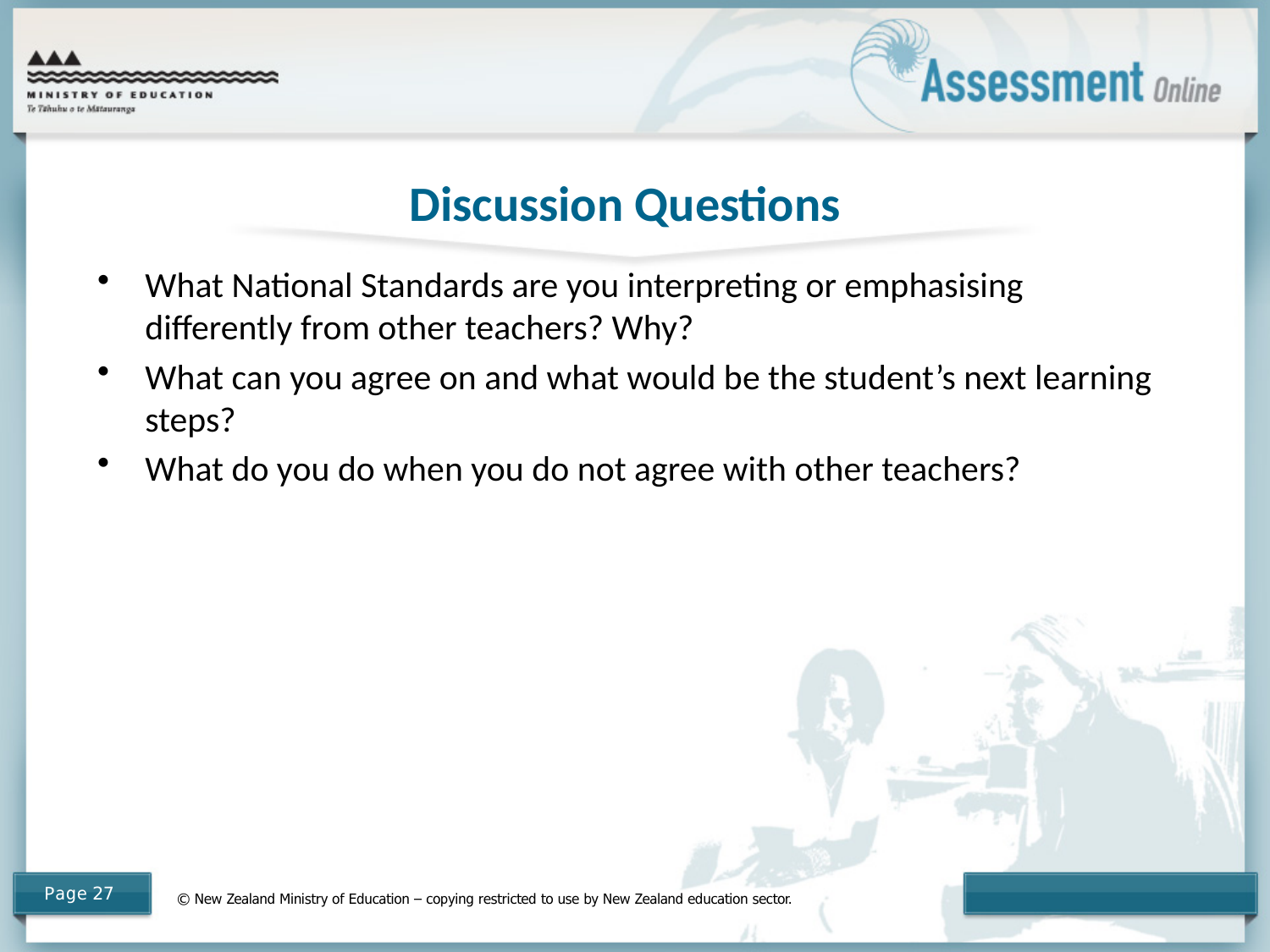

# Discussion Questions
What National Standards are you interpreting or emphasising differently from other teachers? Why?
What can you agree on and what would be the student’s next learning steps?
What do you do when you do not agree with other teachers?